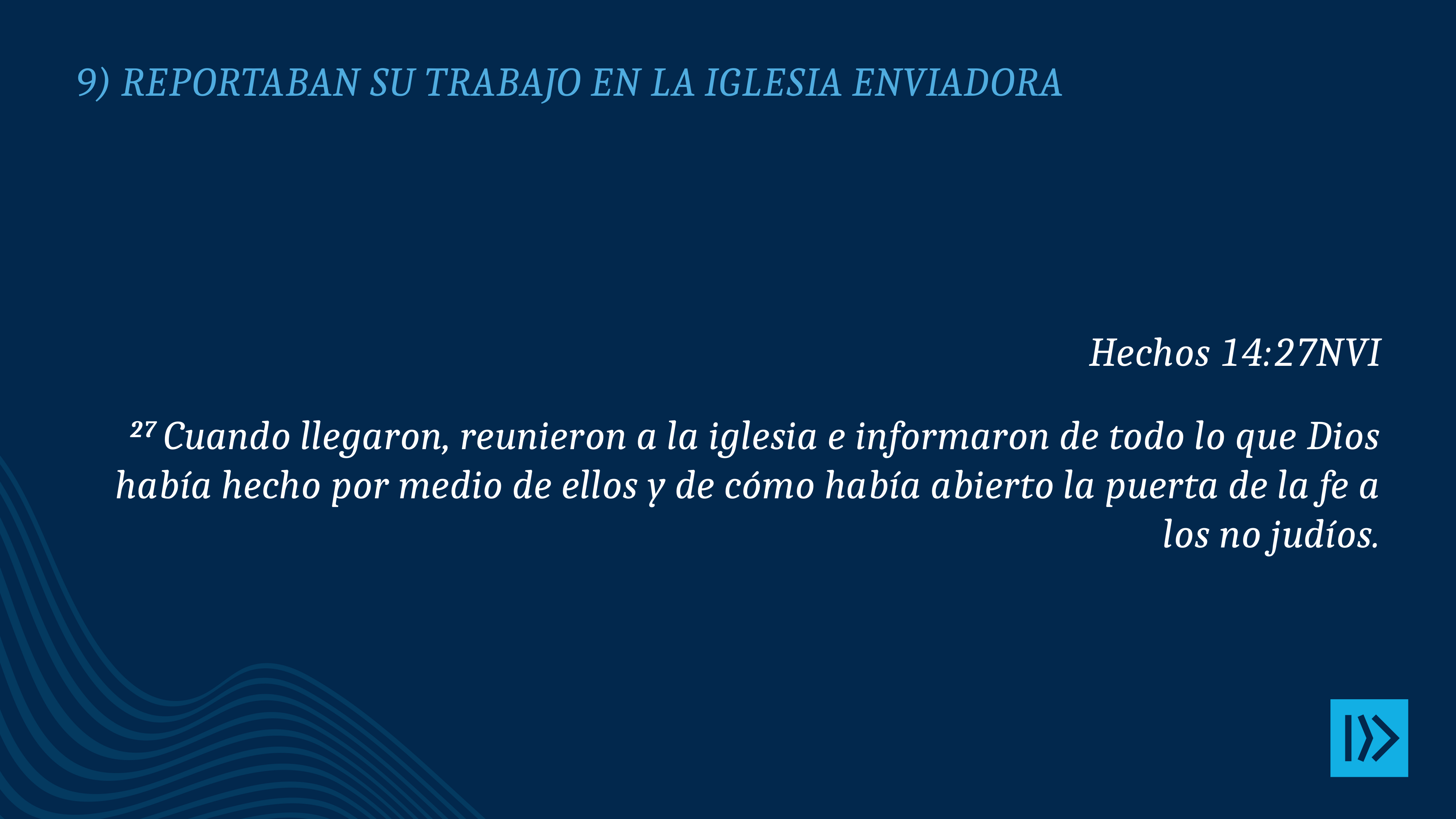

# 9) Reportaban su trabajo en la iglesia enviadora

Hechos 14:27NVI
27 Cuando llegaron, reunieron a la iglesia e informaron de todo lo que Dios había hecho por medio de ellos y de cómo había abierto la puerta de la fe a los no judíos.